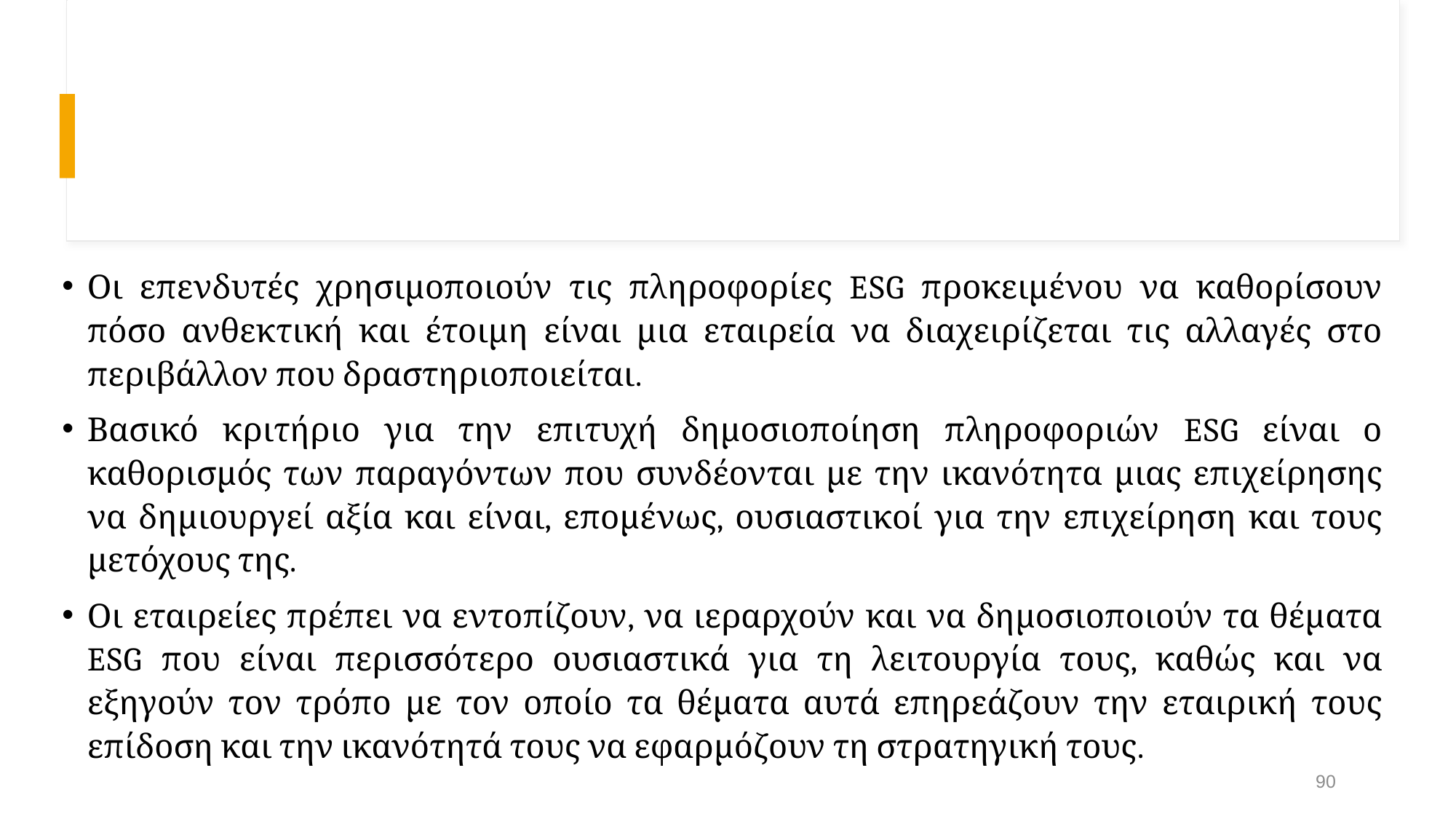

#
Οι επενδυτές χρησιμοποιούν τις πληροφορίες ESG προκειμένου να καθορίσουν πόσο ανθεκτική και έτοιμη είναι μια εταιρεία να διαχειρίζεται τις αλλαγές στο περιβάλλον που δραστηριοποιείται.
Βασικό κριτήριο για την επιτυχή δημοσιοποίηση πληροφοριών ESG είναι ο καθορισμός των παραγόντων που συνδέονται με την ικανότητα μιας επιχείρησης να δημιουργεί αξία και είναι, επομένως, ουσιαστικοί για την επιχείρηση και τους μετόχους της.
Οι εταιρείες πρέπει να εντοπίζουν, να ιεραρχούν και να δημοσιοποιούν τα θέματα ESG που είναι περισσότερο ουσιαστικά για τη λειτουργία τους, καθώς και να εξηγούν τον τρόπο με τον οποίο τα θέματα αυτά επηρεάζουν την εταιρική τους επίδοση και την ικανότητά τους να εφαρμόζουν τη στρατηγική τους.
90